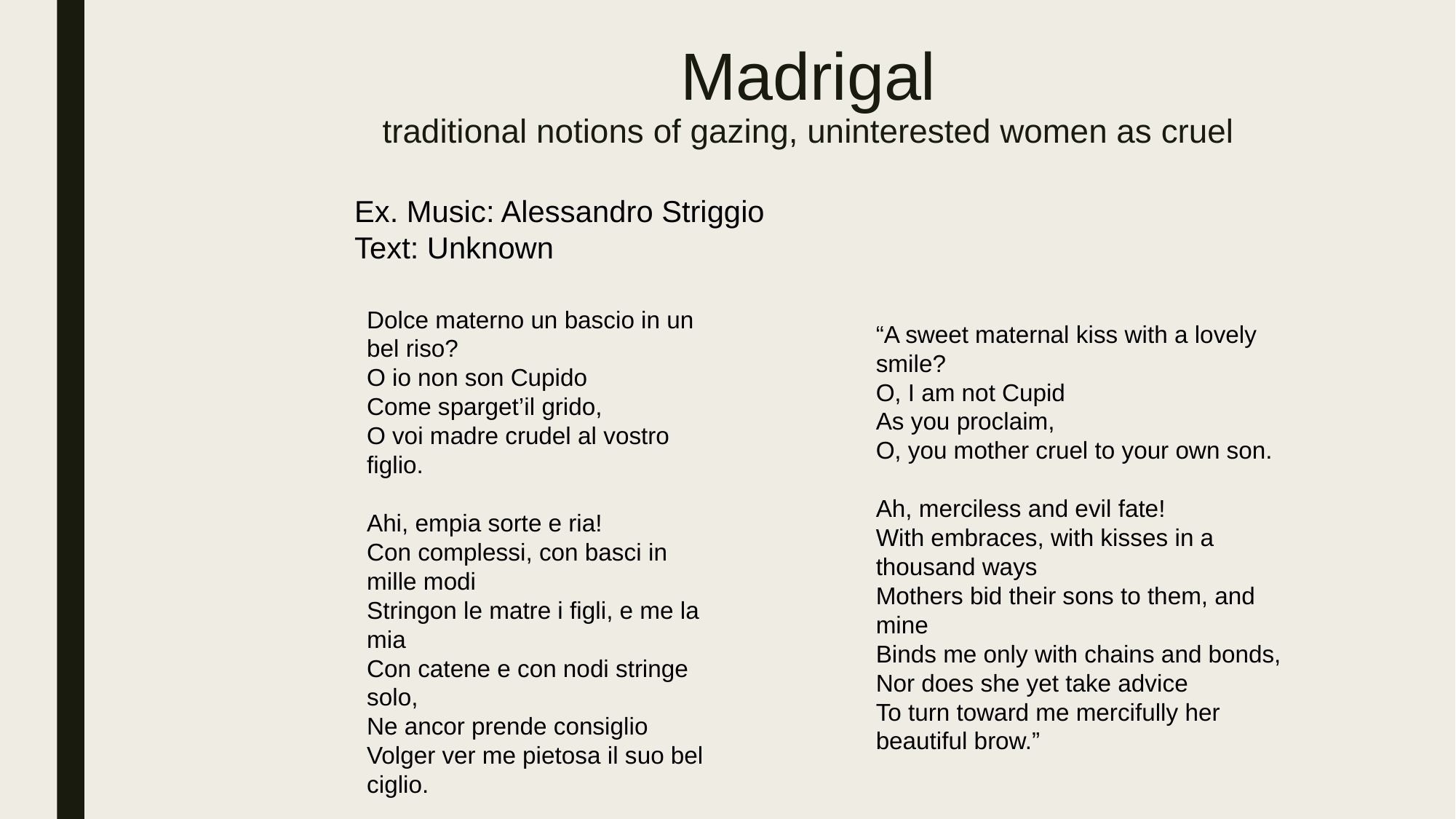

# Madrigal traditional notions of gazing, uninterested women as cruel
Ex. Music: Alessandro Striggio
Text: Unknown
Dolce materno un bascio in un bel riso?
O io non son Cupido
Come sparget’il grido,
O voi madre crudel al vostro figlio.

Ahi, empia sorte e ria!
Con complessi, con basci in mille modi
Stringon le matre i figli, e me la mia
Con catene e con nodi stringe solo,
Ne ancor prende consiglio
Volger ver me pietosa il suo bel ciglio.
“A sweet maternal kiss with a lovely smile?
O, I am not Cupid
As you proclaim,
O, you mother cruel to your own son.

Ah, merciless and evil fate!
With embraces, with kisses in a thousand ways
Mothers bid their sons to them, and mine
Binds me only with chains and bonds,
Nor does she yet take advice
To turn toward me mercifully her beautiful brow.”

| Se nel bel vostro viso L’alta madre d’Amor serba sua imago, Ani l’istessa voi Venere siete, Perche non mi porgete, Et for’al mio desir contento e pago, Dolce materno un bascio in un bel riso? O io non son Cupido Come sparget’il grido, O voi madre crudel al vostro figlio.   Ahi, empia sorte e ria! Con complessi, con basci in mille modi Stringon le matre i figli, e me la mia Con catene e con nodi stringe solo, Ne ancor prende consiglio Volger ver me pietosa il suo bel ciglio. | If in your beautiful face The lofty mother of Love keeps her image, Indeed, if you yourself are Venus, Why do you not offer me, And it would be comfort and satisfaction for my desire, A sweet maternal kiss wth a lovely smile? O, I am not Cupid As you proclaim, O, you mother cruel to your own son.   Ah, merciless and evil fate! With embraces, with kisses in a thousand ways Mothers bid their sons to them, and mine Binds me only with chains and bonds, Nor does she yet take advice To turn toward me mercifully her beautiful brow. |
| --- | --- |